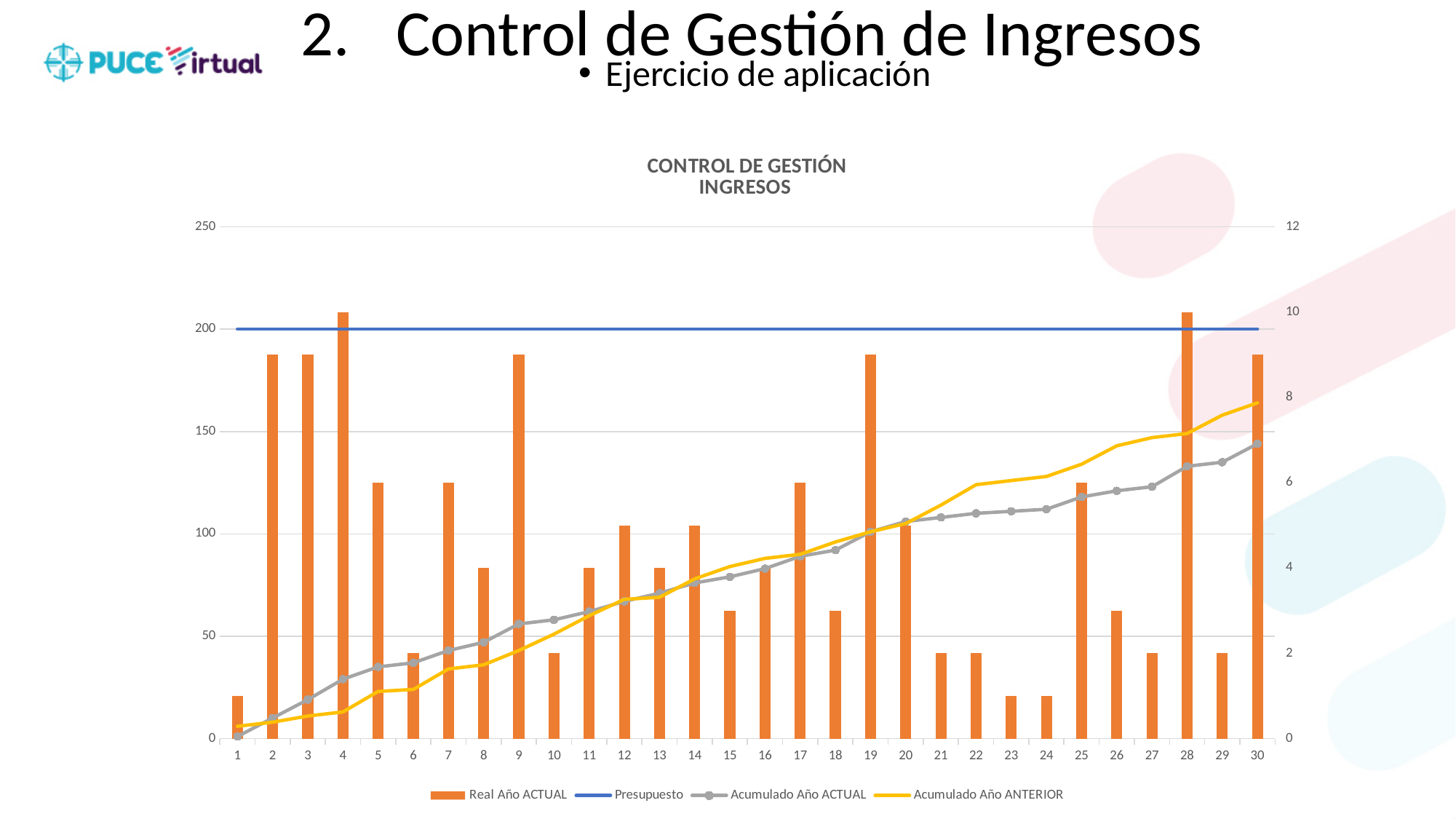

# Control de Gestión de Ingresos
Ejercicio de aplicación

### Chart: CONTROL DE GESTIÓN
INGRESOS

| Category | Real Año ACTUAL | Presupuesto | Acumulado Año ACTUAL | Acumulado Año ANTERIOR |
|---|---|---|---|---|
| 1 | 1.0 | 200.0 | 1.0 | 6.0 |
| 2 | 9.0 | 200.0 | 10.0 | 8.0 |
| 3 | 9.0 | 200.0 | 19.0 | 11.0 |
| 4 | 10.0 | 200.0 | 29.0 | 13.0 |
| 5 | 6.0 | 200.0 | 35.0 | 23.0 |
| 6 | 2.0 | 200.0 | 37.0 | 24.0 |
| 7 | 6.0 | 200.0 | 43.0 | 34.0 |
| 8 | 4.0 | 200.0 | 47.0 | 36.0 |
| 9 | 9.0 | 200.0 | 56.0 | 43.0 |
| 10 | 2.0 | 200.0 | 58.0 | 51.0 |
| 11 | 4.0 | 200.0 | 62.0 | 60.0 |
| 12 | 5.0 | 200.0 | 67.0 | 68.0 |
| 13 | 4.0 | 200.0 | 71.0 | 69.0 |
| 14 | 5.0 | 200.0 | 76.0 | 78.0 |
| 15 | 3.0 | 200.0 | 79.0 | 84.0 |
| 16 | 4.0 | 200.0 | 83.0 | 88.0 |
| 17 | 6.0 | 200.0 | 89.0 | 90.0 |
| 18 | 3.0 | 200.0 | 92.0 | 96.0 |
| 19 | 9.0 | 200.0 | 101.0 | 101.0 |
| 20 | 5.0 | 200.0 | 106.0 | 105.0 |
| 21 | 2.0 | 200.0 | 108.0 | 114.0 |
| 22 | 2.0 | 200.0 | 110.0 | 124.0 |
| 23 | 1.0 | 200.0 | 111.0 | 126.0 |
| 24 | 1.0 | 200.0 | 112.0 | 128.0 |
| 25 | 6.0 | 200.0 | 118.0 | 134.0 |
| 26 | 3.0 | 200.0 | 121.0 | 143.0 |
| 27 | 2.0 | 200.0 | 123.0 | 147.0 |
| 28 | 10.0 | 200.0 | 133.0 | 149.0 |
| 29 | 2.0 | 200.0 | 135.0 | 158.0 |
| 30 | 9.0 | 200.0 | 144.0 | 164.0 |